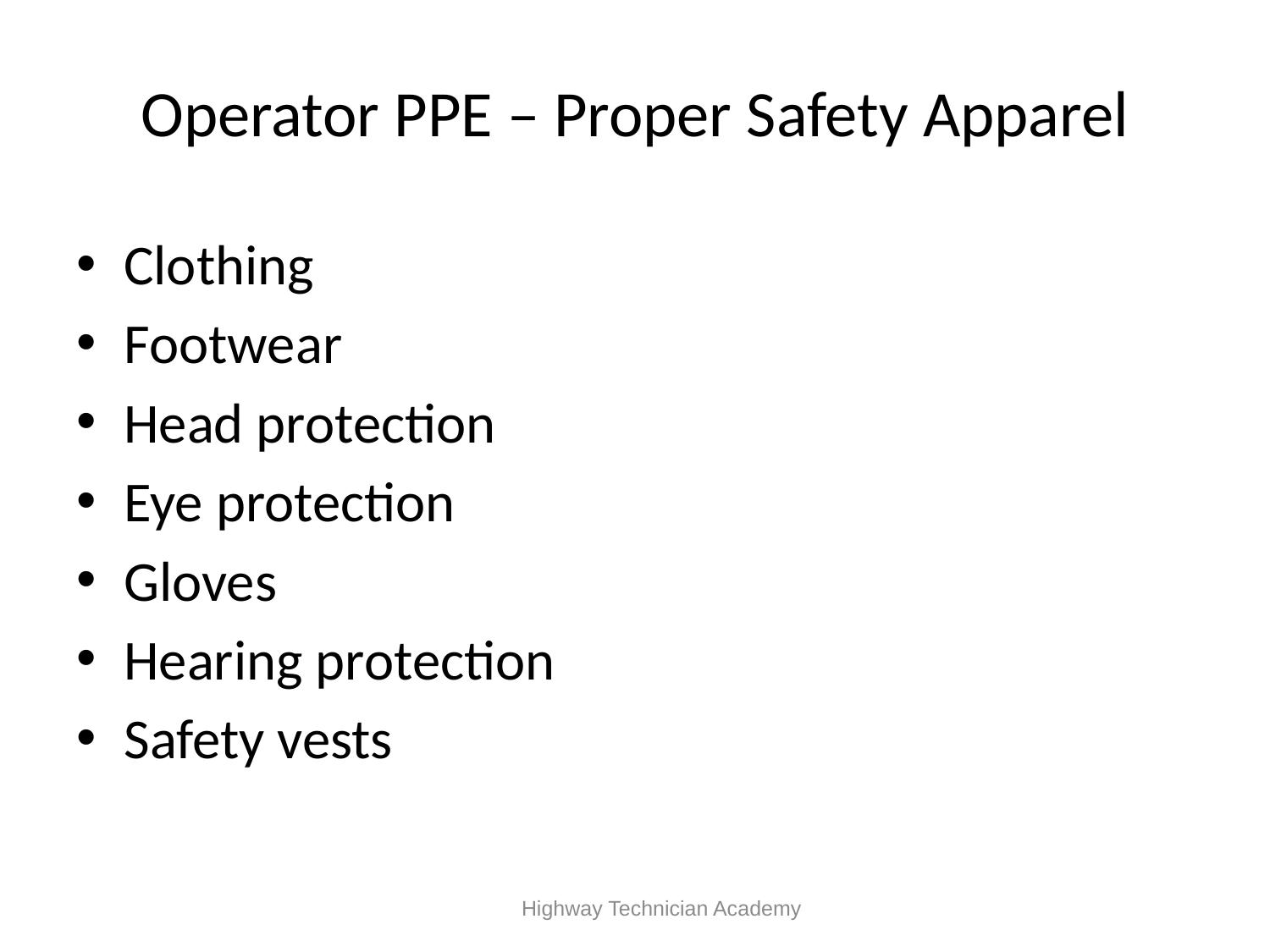

# Operator PPE – Proper Safety Apparel
Clothing
Footwear
Head protection
Eye protection
Gloves
Hearing protection
Safety vests
           Highway Technician Academy